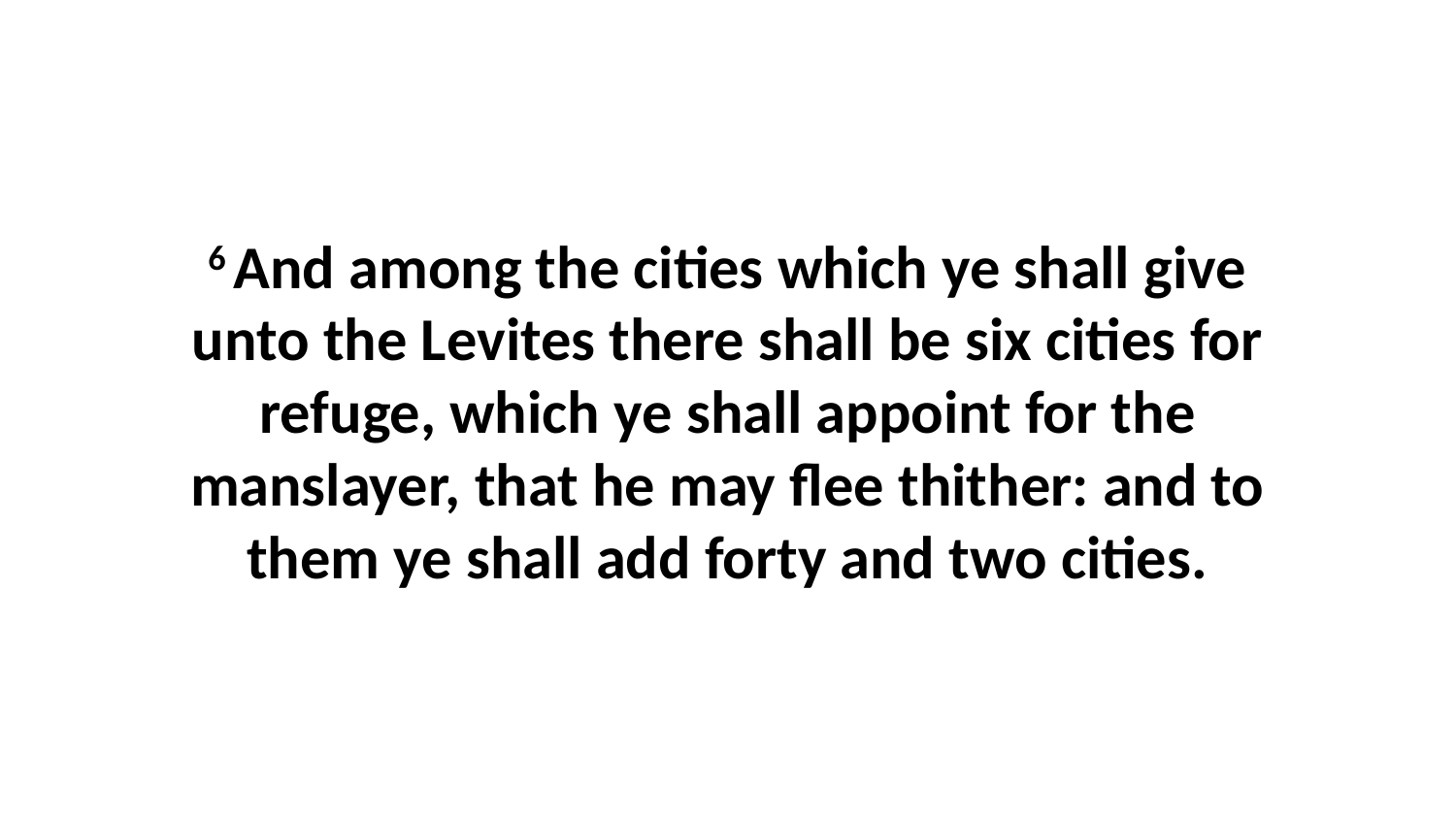

6 And among the cities which ye shall give unto the Levites there shall be six cities for refuge, which ye shall appoint for the manslayer, that he may flee thither: and to them ye shall add forty and two cities.